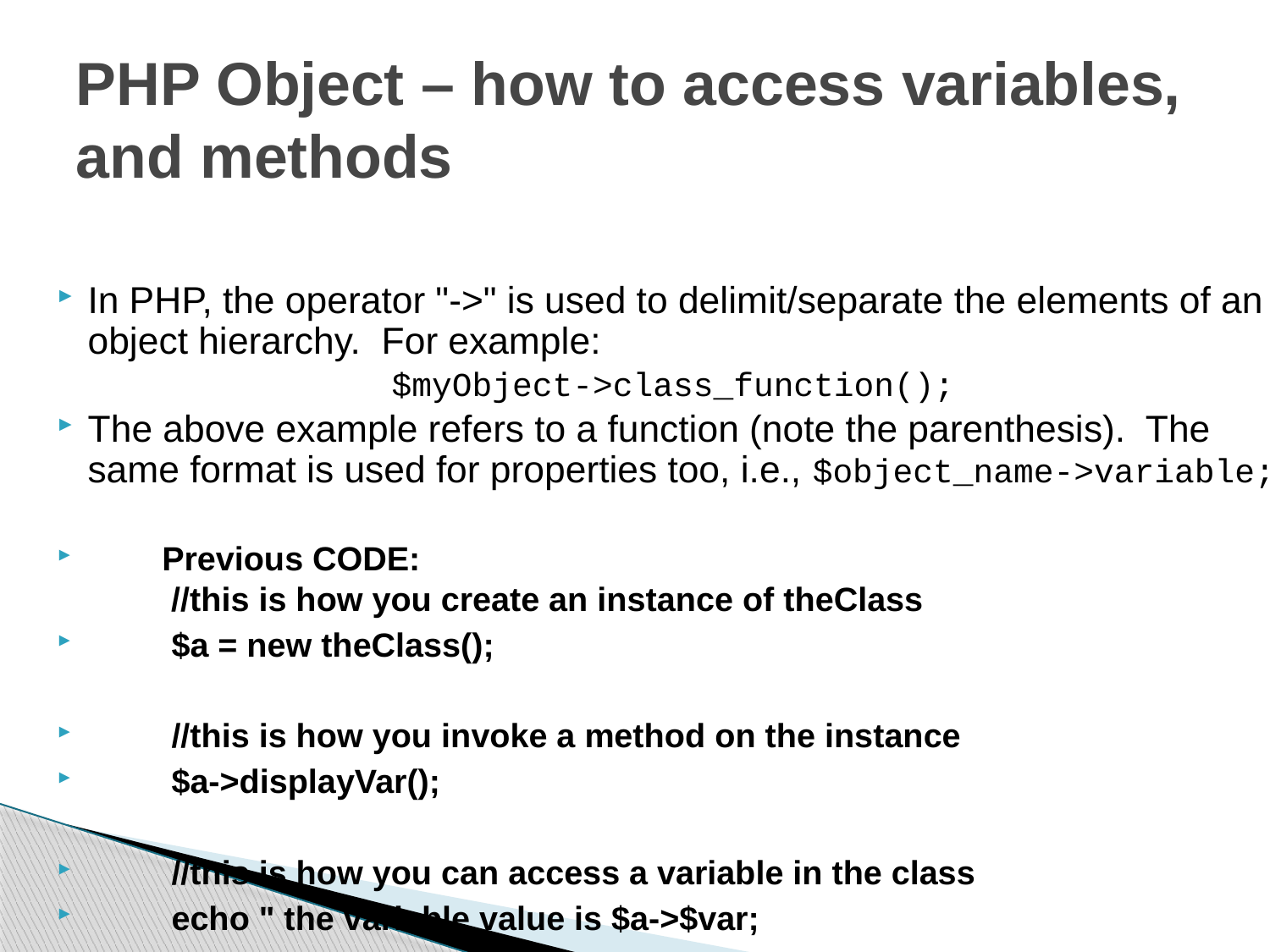

# PHP Object – how to access variables, and methods
In PHP, the operator "->" is used to delimit/separate the elements of an object hierarchy.  For example:
$myObject->class_function();
The above example refers to a function (note the parenthesis).  The same format is used for properties too, i.e., $object_name->variable;

        Previous CODE:
         //this is how you create an instance of theClass
         $a = new theClass();

         //this is how you invoke a method on the instance
         $a->displayVar();

         //this is how you can access a variable in the class
         echo " the variable value is $a->$var;